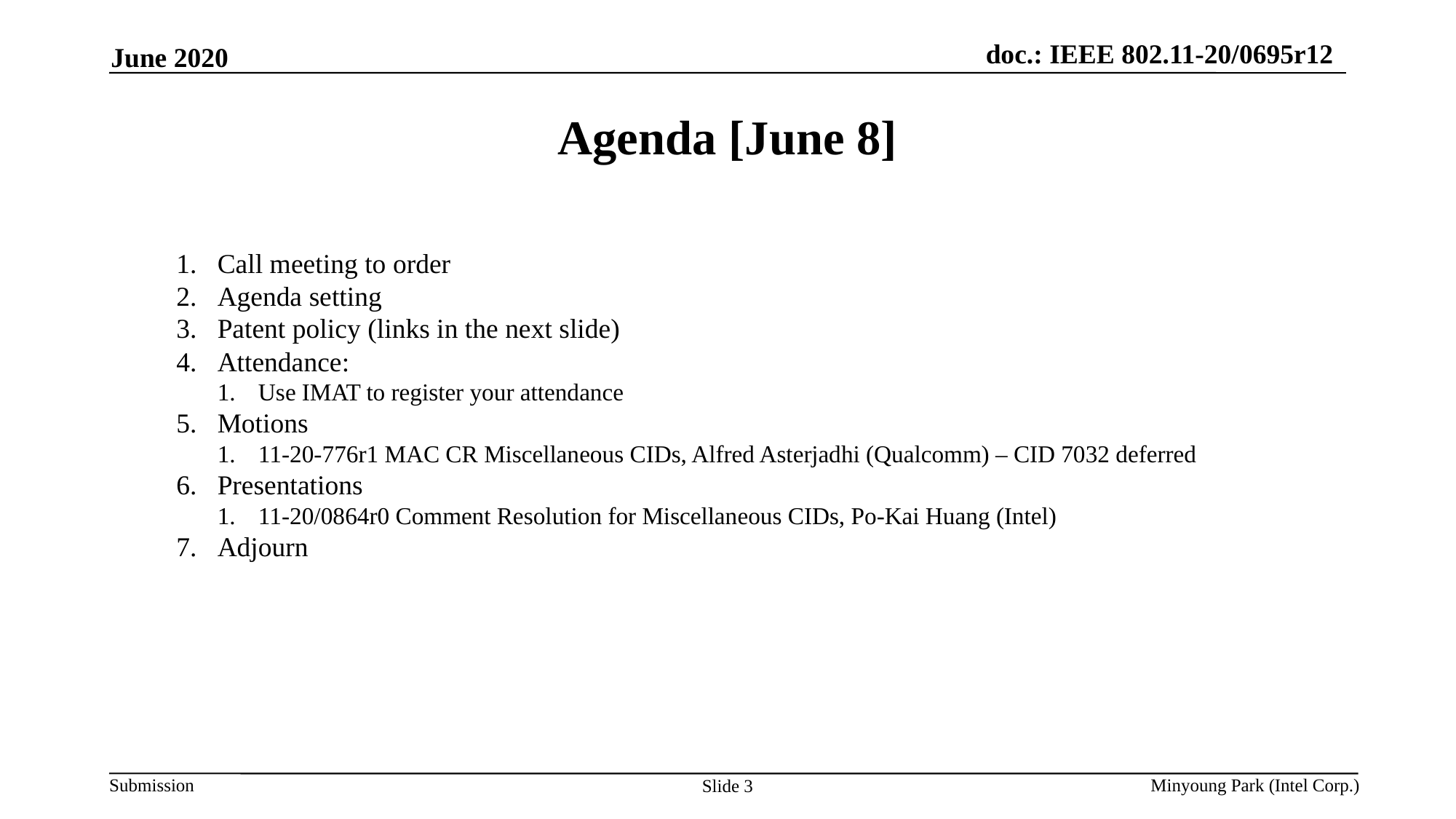

June 2020
# Agenda [June 8]

Call meeting to order
Agenda setting
Patent policy (links in the next slide)
Attendance:
Use IMAT to register your attendance
Motions
11-20-776r1 MAC CR Miscellaneous CIDs, Alfred Asterjadhi (Qualcomm) – CID 7032 deferred
Presentations
11-20/0864r0 Comment Resolution for Miscellaneous CIDs, Po-Kai Huang (Intel)
Adjourn

Minyoung Park (Intel Corp.)
Slide 3